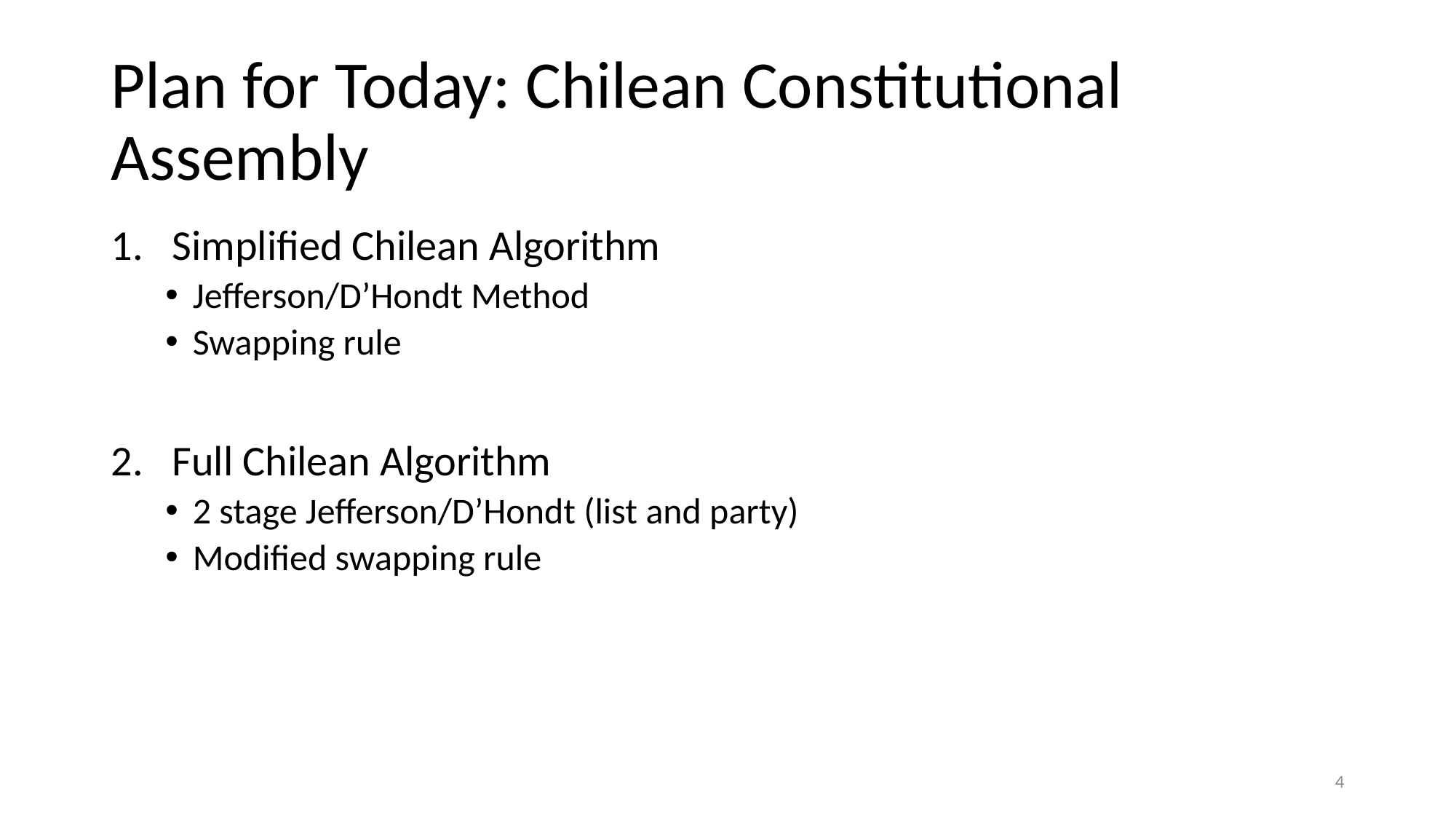

# Plan for Today: Chilean Constitutional Assembly
Simplified Chilean Algorithm
Jefferson/D’Hondt Method
Swapping rule

Full Chilean Algorithm
2 stage Jefferson/D’Hondt (list and party)
Modified swapping rule
4